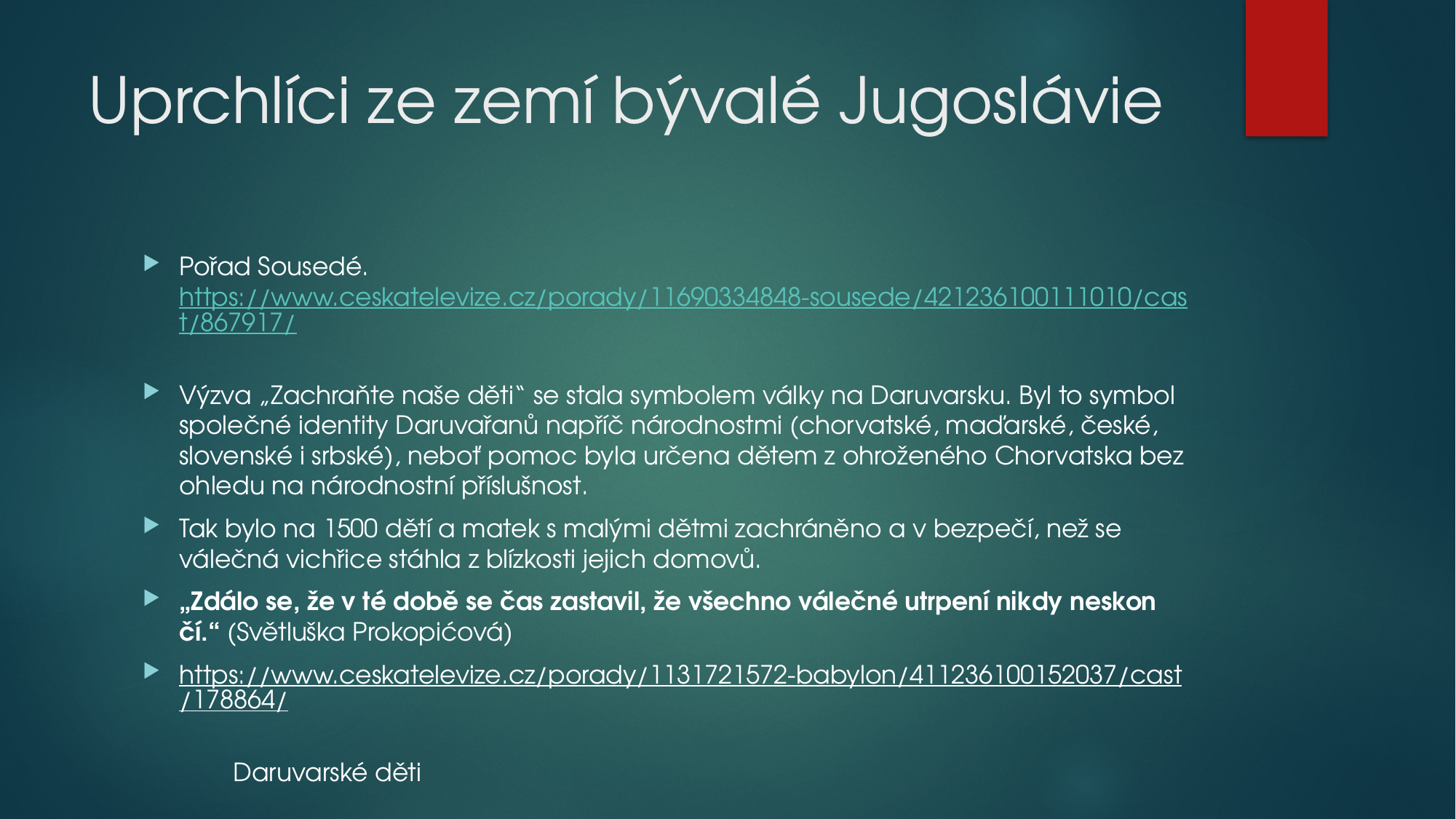

# Uprchlíci ze zemí bývalé Jugoslávie
Pořad Sousedé. https://www.ceskatelevize.cz/porady/11690334848-sousede/421236100111010/cast/867917/
Výzva „Zachraňte naše děti“ se stala symbolem války na Daruvarsku. Byl to symbol společné identity Daruvařanů napříč národnostmi (chorvatské, maďarské, české, slovenské i srbské), neboť pomoc byla určena dětem z ohroženého Chorvatska bez ohledu na národnostní příslušnost.
Tak bylo na 1500 dětí a matek s malými dětmi zachráněno a v bezpečí, než se válečná vichřice stáhla z blízkosti jejich domovů.
„Zdálo se, že v té době se čas zastavil, že všechno válečné utrpení nikdy neskon čí.“ (Světluška Prokopićová)
https://www.ceskatelevize.cz/porady/1131721572-babylon/411236100152037/cast/178864/
	Daruvarské děti